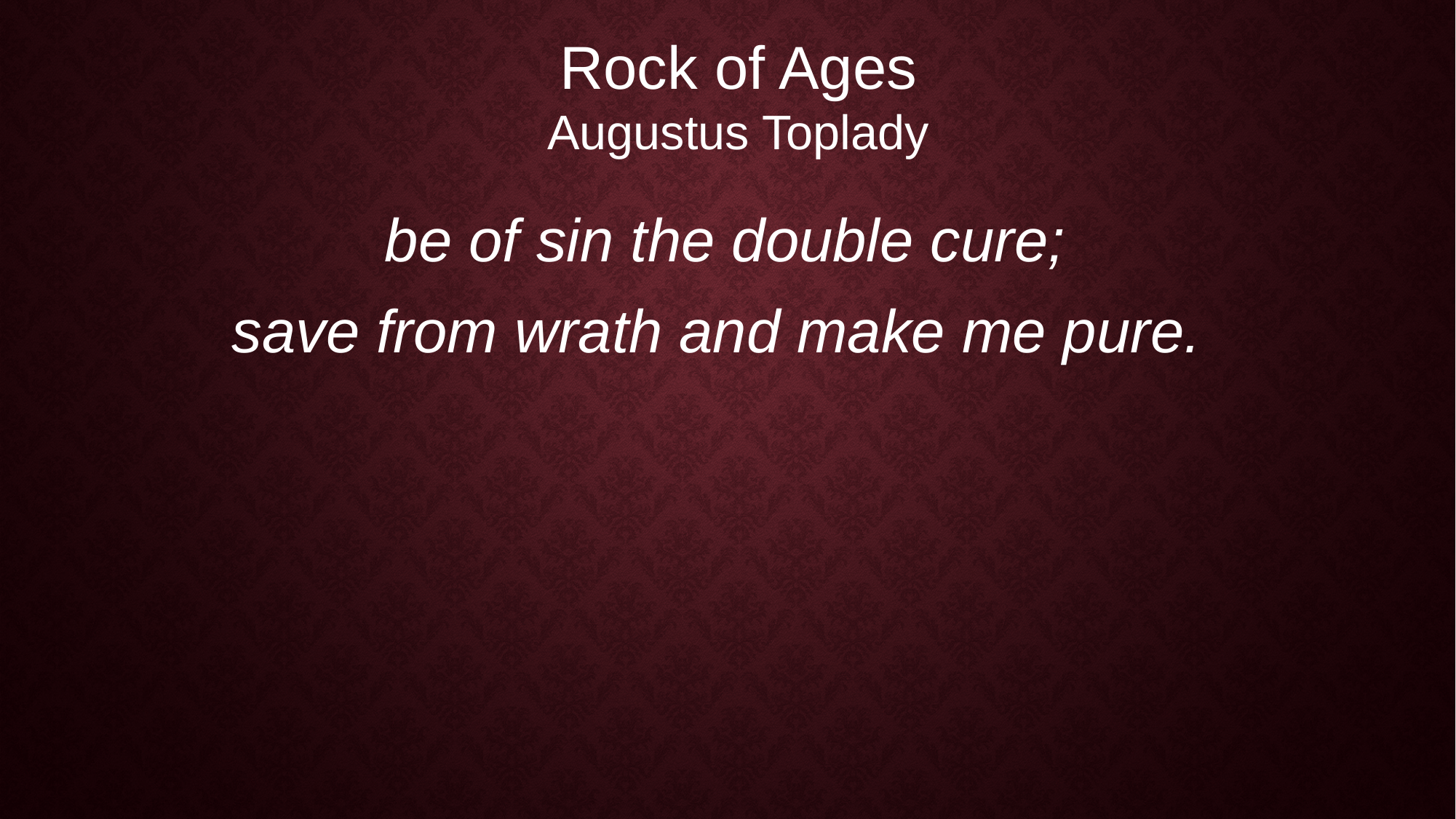

Rock of Ages
Augustus Toplady
be of sin the double cure;
save from wrath and make me pure.